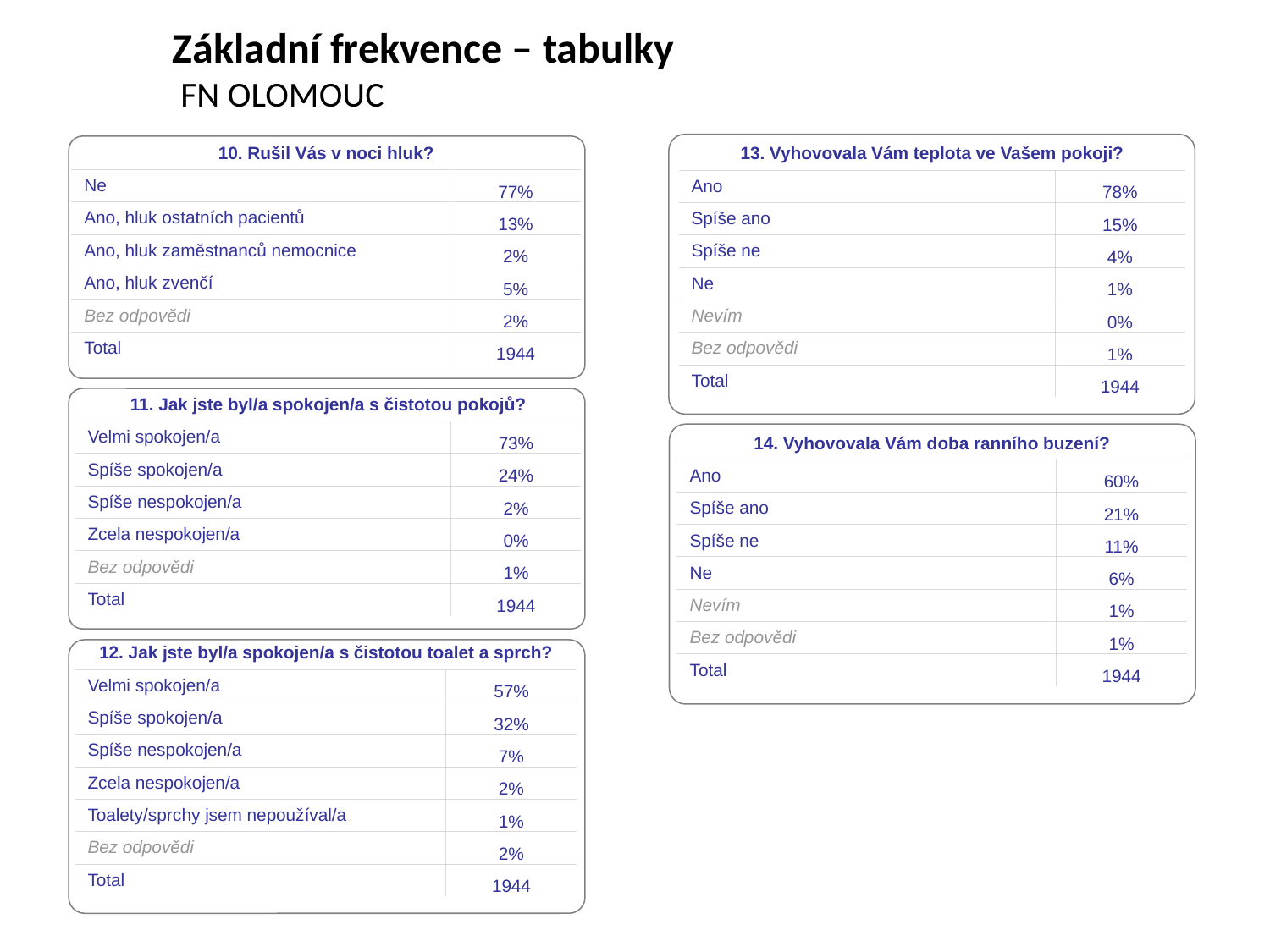

Základní frekvence – tabulky
 FN OLOMOUC

| 10. Rušil Vás v noci hluk? |  |
| --- | --- |
| Ne | 77% |
| Ano, hluk ostatních pacientů | 13% |
| Ano, hluk zaměstnanců nemocnice | 2% |
| Ano, hluk zvenčí | 5% |
| Bez odpovědi | 2% |
| Total | 1944 |
| 13. Vyhovovala Vám teplota ve Vašem pokoji? |  |
| --- | --- |
| Ano | 78% |
| Spíše ano | 15% |
| Spíše ne | 4% |
| Ne | 1% |
| Nevím | 0% |
| Bez odpovědi | 1% |
| Total | 1944 |

| 11. Jak jste byl/a spokojen/a s čistotou pokojů? |  |
| --- | --- |
| Velmi spokojen/a | 73% |
| Spíše spokojen/a | 24% |
| Spíše nespokojen/a | 2% |
| Zcela nespokojen/a | 0% |
| Bez odpovědi | 1% |
| Total | 1944 |

| 14. Vyhovovala Vám doba ranního buzení? |  |
| --- | --- |
| Ano | 60% |
| Spíše ano | 21% |
| Spíše ne | 11% |
| Ne | 6% |
| Nevím | 1% |
| Bez odpovědi | 1% |
| Total | 1944 |
| 12. Jak jste byl/a spokojen/a s čistotou toalet a sprch? |  |
| --- | --- |
| Velmi spokojen/a | 57% |
| Spíše spokojen/a | 32% |
| Spíše nespokojen/a | 7% |
| Zcela nespokojen/a | 2% |
| Toalety/sprchy jsem nepoužíval/a | 1% |
| Bez odpovědi | 2% |
| Total | 1944 |